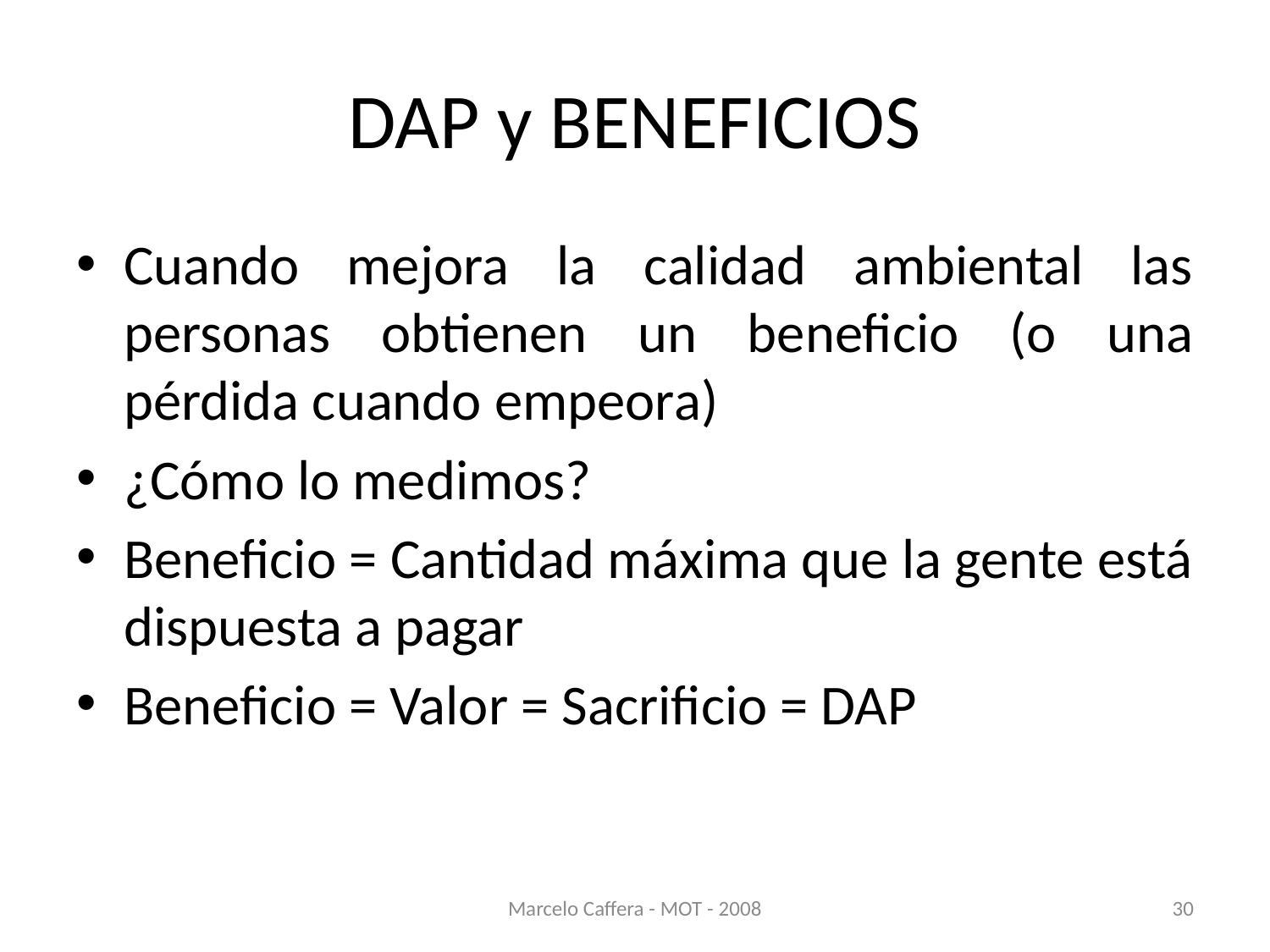

# DAP y BENEFICIOS
Cuando mejora la calidad ambiental las personas obtienen un beneficio (o una pérdida cuando empeora)
¿Cómo lo medimos?
Beneficio = Cantidad máxima que la gente está dispuesta a pagar
Beneficio = Valor = Sacrificio = DAP
Marcelo Caffera - MOT - 2008
30